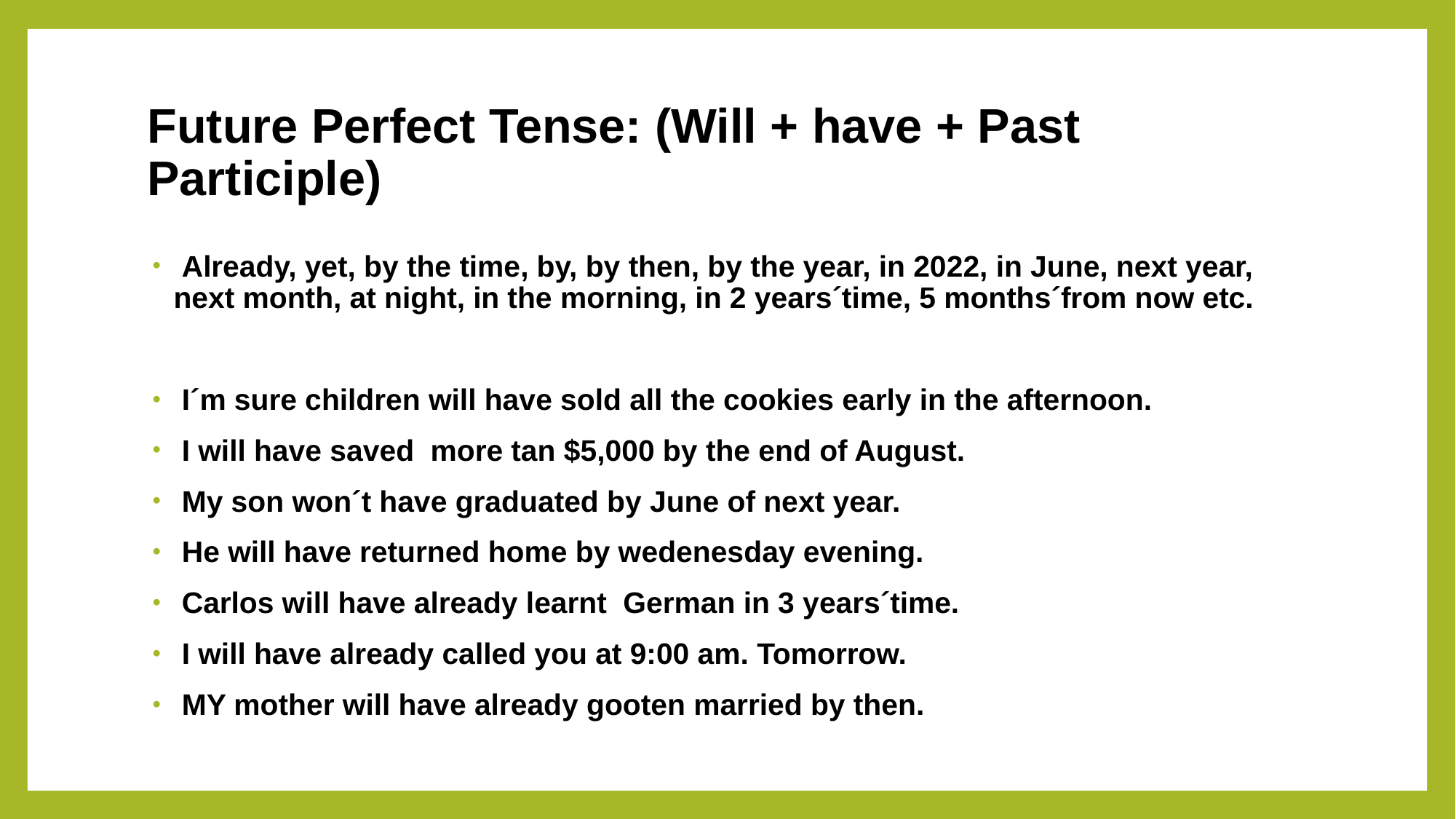

# Future Perfect Tense: (Will + have + Past Participle)
 Already, yet, by the time, by, by then, by the year, in 2022, in June, next year, next month, at night, in the morning, in 2 years´time, 5 months´from now etc.

 I´m sure children will have sold all the cookies early in the afternoon.
 I will have saved  more tan $5,000 by the end of August.
 My son won´t have graduated by June of next year.
 He will have returned home by wedenesday evening.
 Carlos will have already learnt  German in 3 years´time.
 I will have already called you at 9:00 am. Tomorrow.
 MY mother will have already gooten married by then.